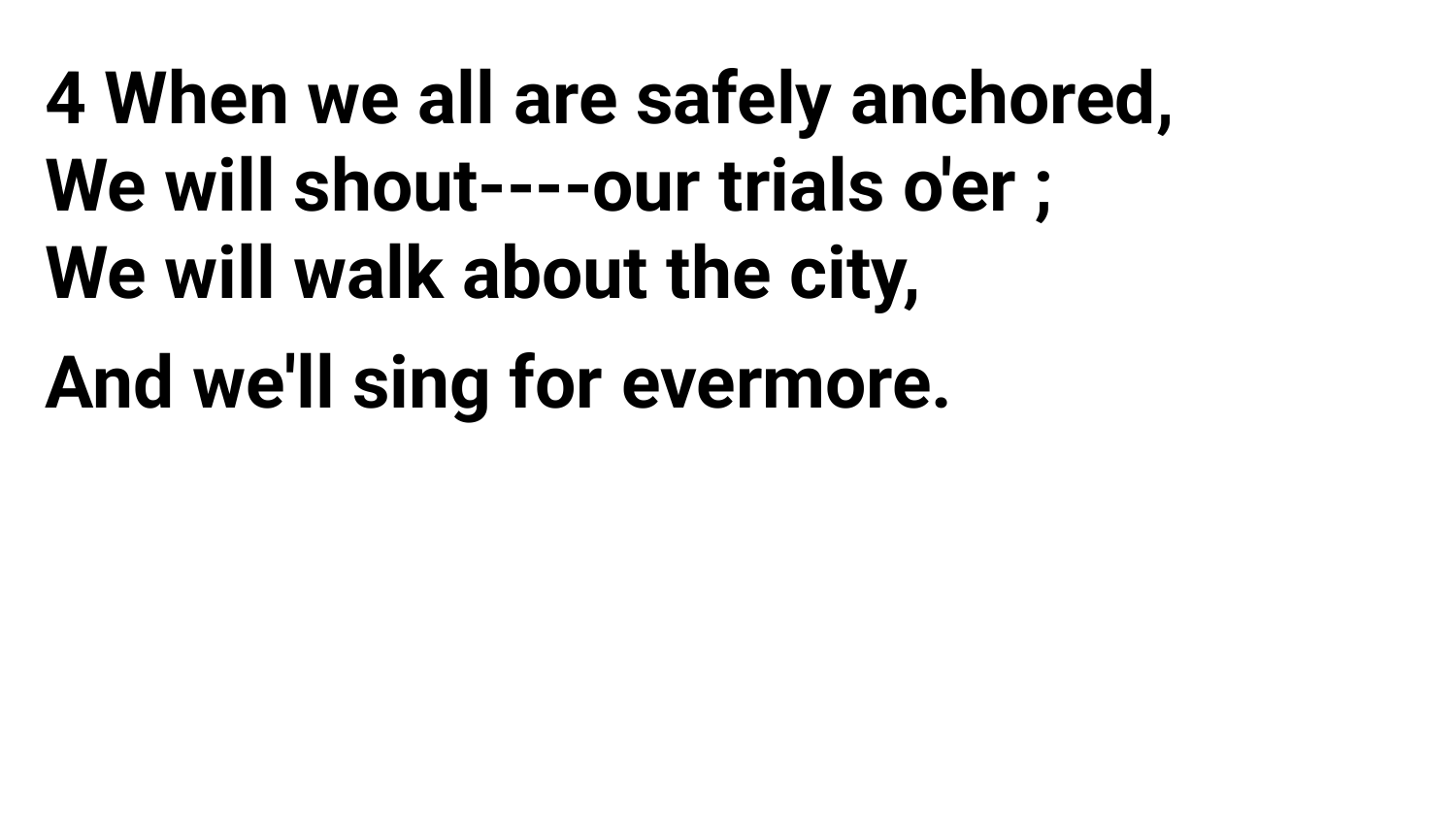

4 When we all are safely anchored,
We will shout----our trials o'er ;
We will walk about the city,
And we'll sing for evermore.